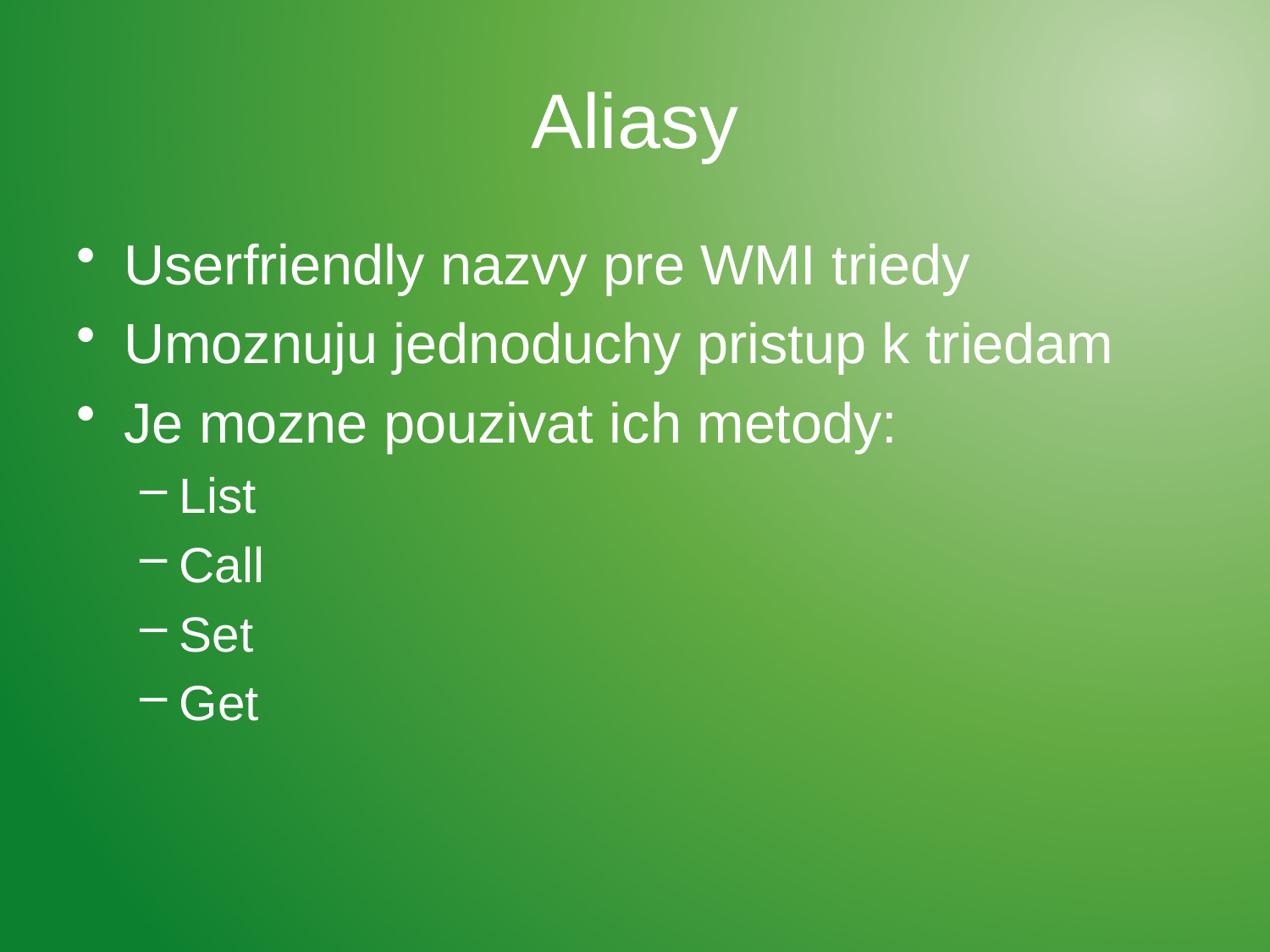

# Aliasy
Userfriendly nazvy pre WMI triedy
Umoznuju jednoduchy pristup k triedam
Je mozne pouzivat ich metody:
List
Call
Set
Get